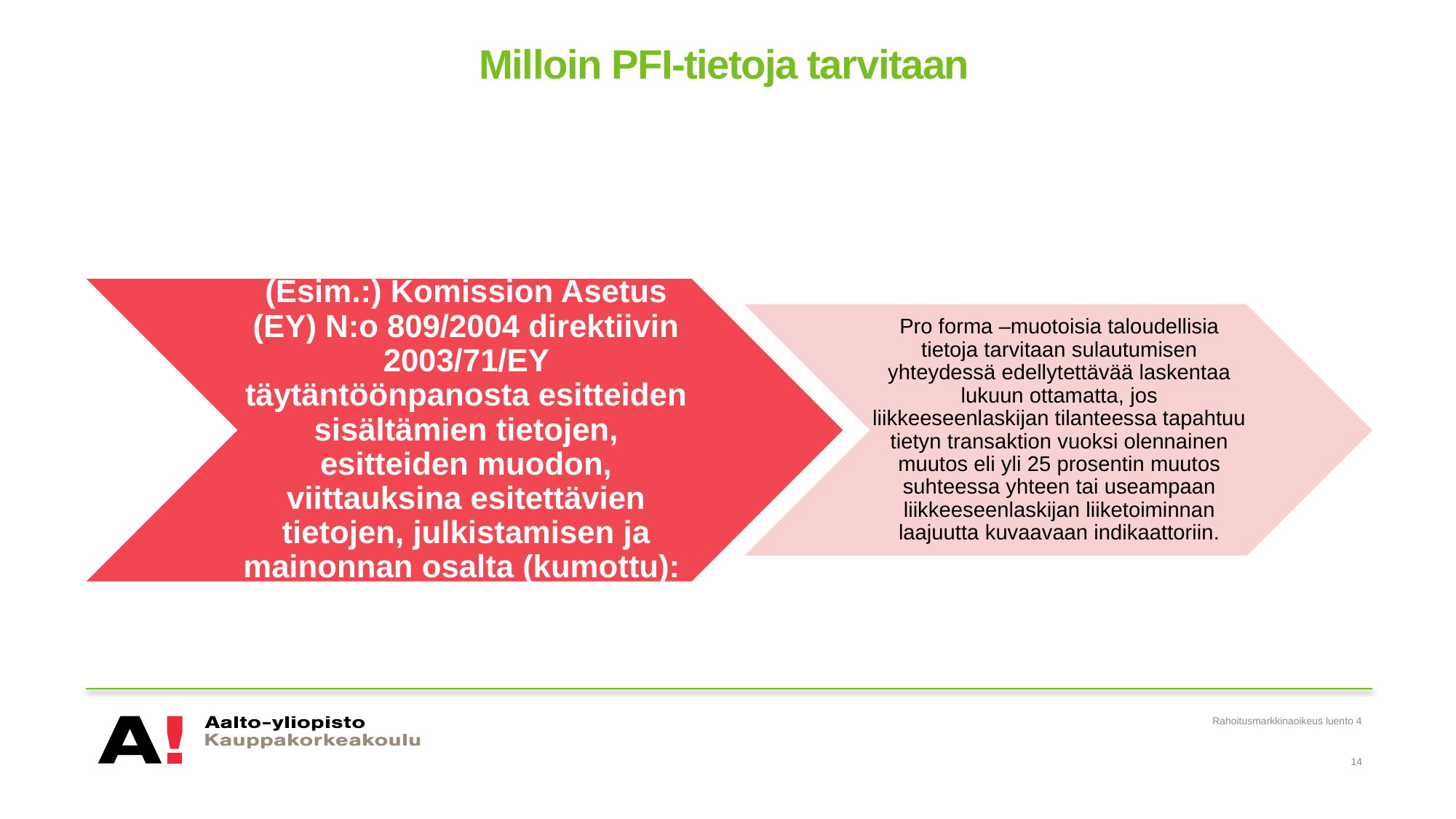

# Milloin PFI-tietoja tarvitaan
(Esim.:) Komission Asetus (EY) N:o 809/2004 direktiivin 2003/71/EY täytäntöönpanosta esitteiden sisältämien tietojen, esitteiden muodon, viittauksina esitettävien tietojen, julkistamisen ja mainonnan osalta (kumottu):
Pro forma –muotoisia taloudellisia tietoja tarvitaan sulautumisen yhteydessä edellytettävää laskentaa lukuun ottamatta, jos liikkeeseenlaskijan tilanteessa tapahtuu tietyn transaktion vuoksi olennainen muutos eli yli 25 prosentin muutos suhteessa yhteen tai useampaan liikkeeseenlaskijan liiketoiminnan laajuutta kuvaavaan indikaattoriin.
Rahoitusmarkkinaoikeus luento 4
14